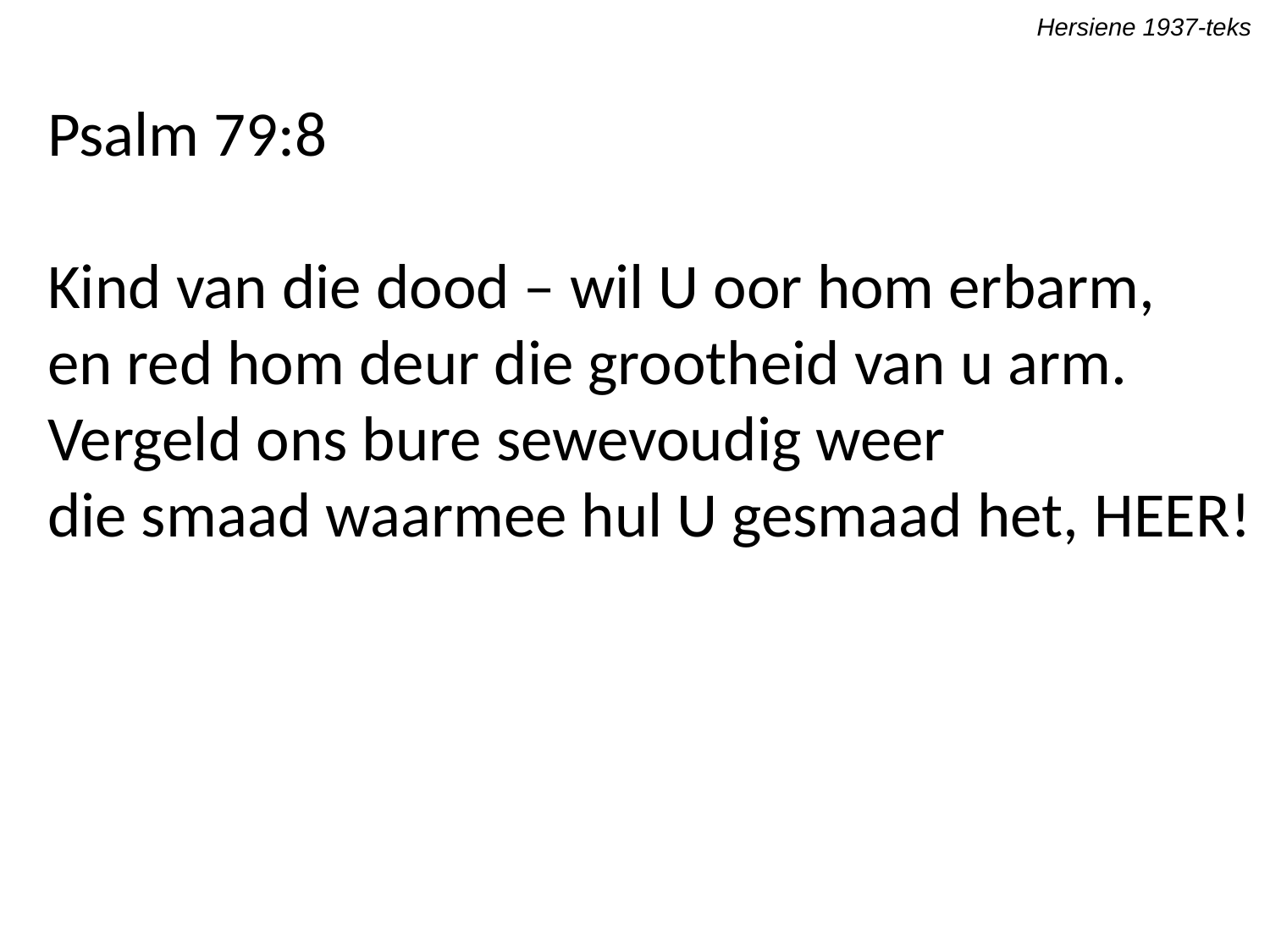

Hersiene 1937-teks
Psalm 79:8

Kind van die dood – wil U oor hom erbarm,
en red hom deur die grootheid van u arm.
Vergeld ons bure sewevoudig weer
die smaad waarmee hul U gesmaad het, Heer!